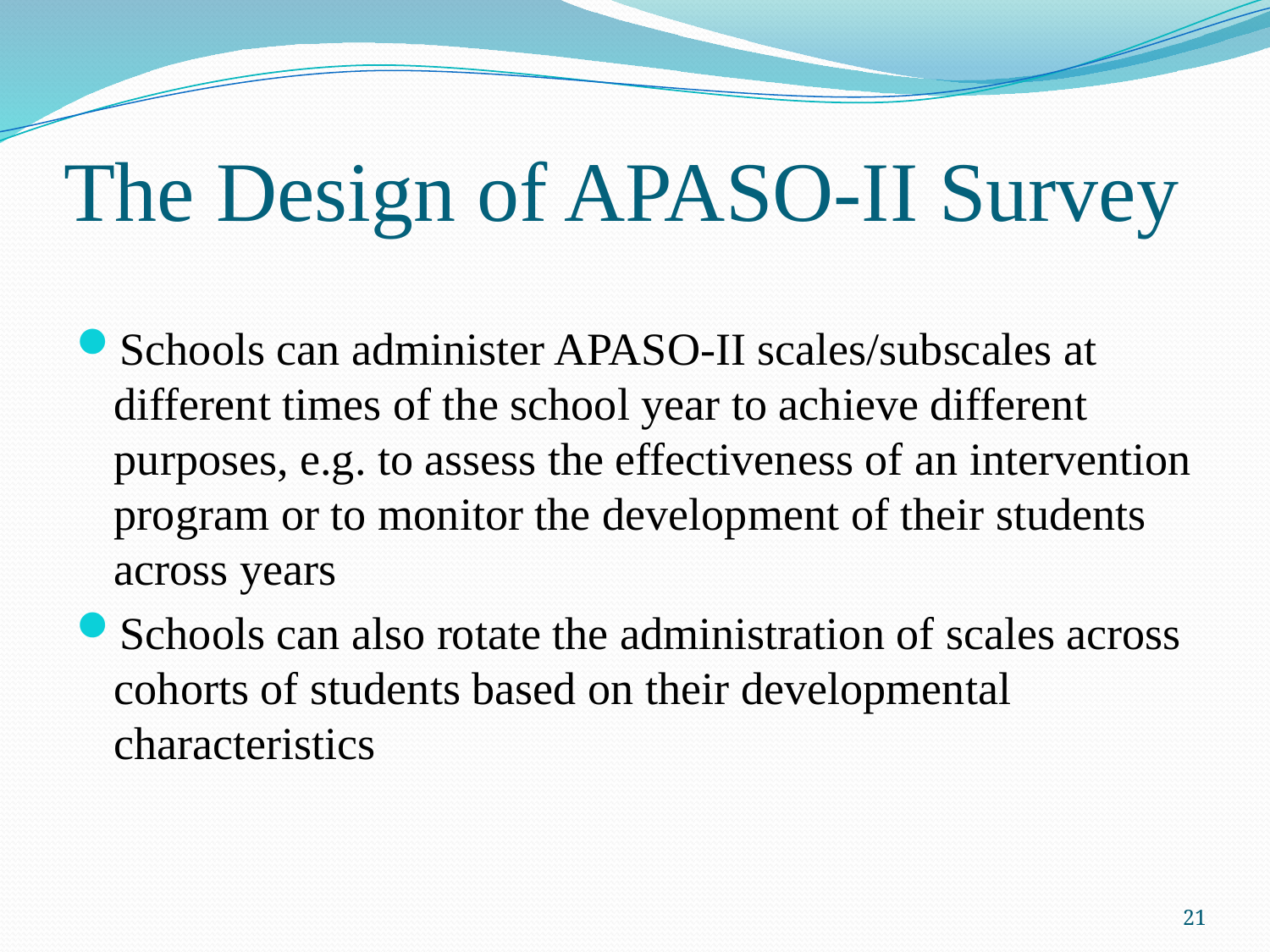

# The Design of APASO-II Survey
Schools can administer APASO-II scales/subscales at different times of the school year to achieve different purposes, e.g. to assess the effectiveness of an intervention program or to monitor the development of their students across years
Schools can also rotate the administration of scales across cohorts of students based on their developmental characteristics
21